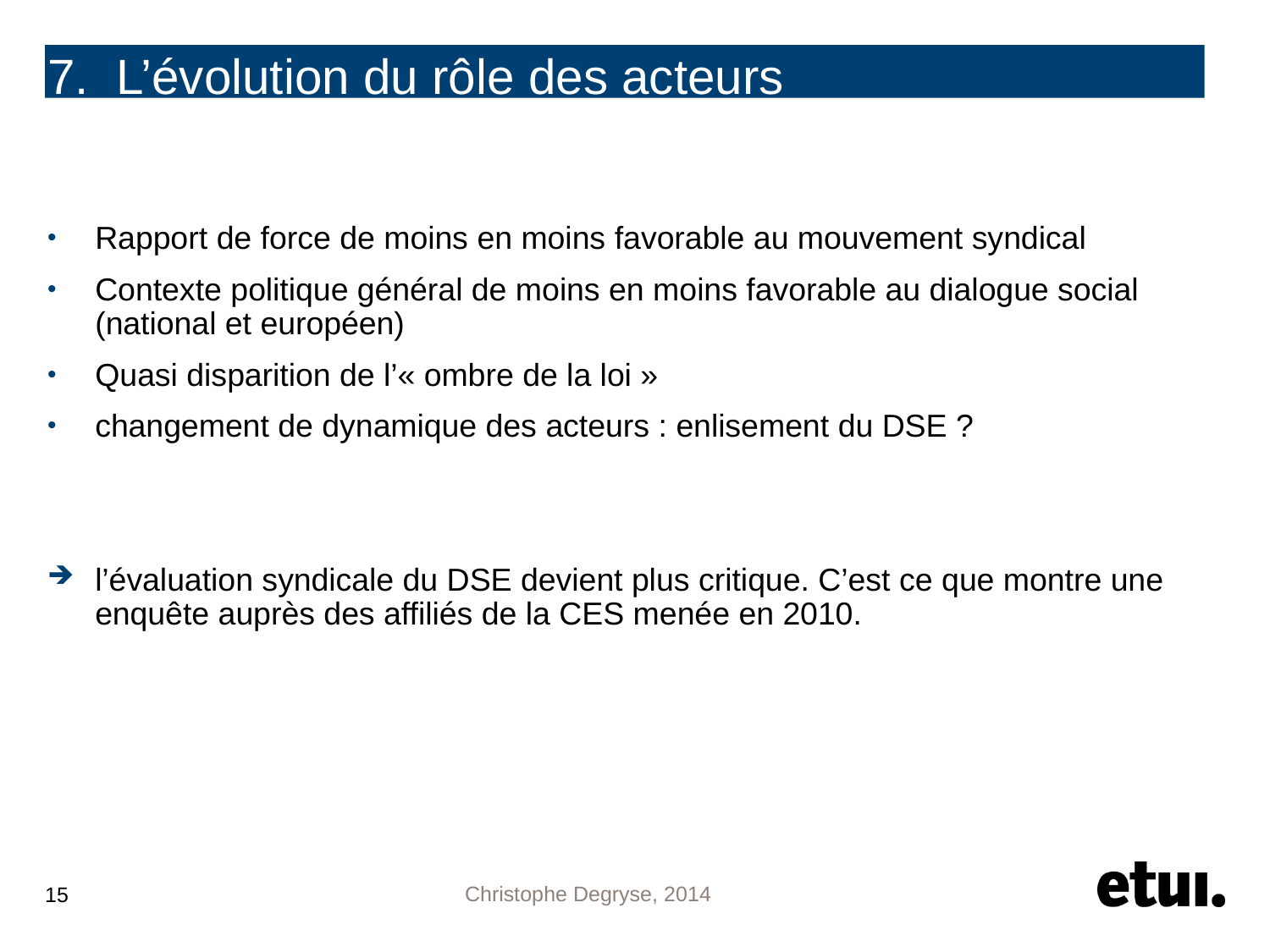

# 7.  L’évolution du rôle des acteurs
Rapport de force de moins en moins favorable au mouvement syndical
Contexte politique général de moins en moins favorable au dialogue social (national et européen)
Quasi disparition de l’« ombre de la loi »
changement de dynamique des acteurs : enlisement du DSE ?

l’évaluation syndicale du DSE devient plus critique. C’est ce que montre une enquête auprès des affiliés de la CES menée en 2010.
15
Christophe Degryse, 2014